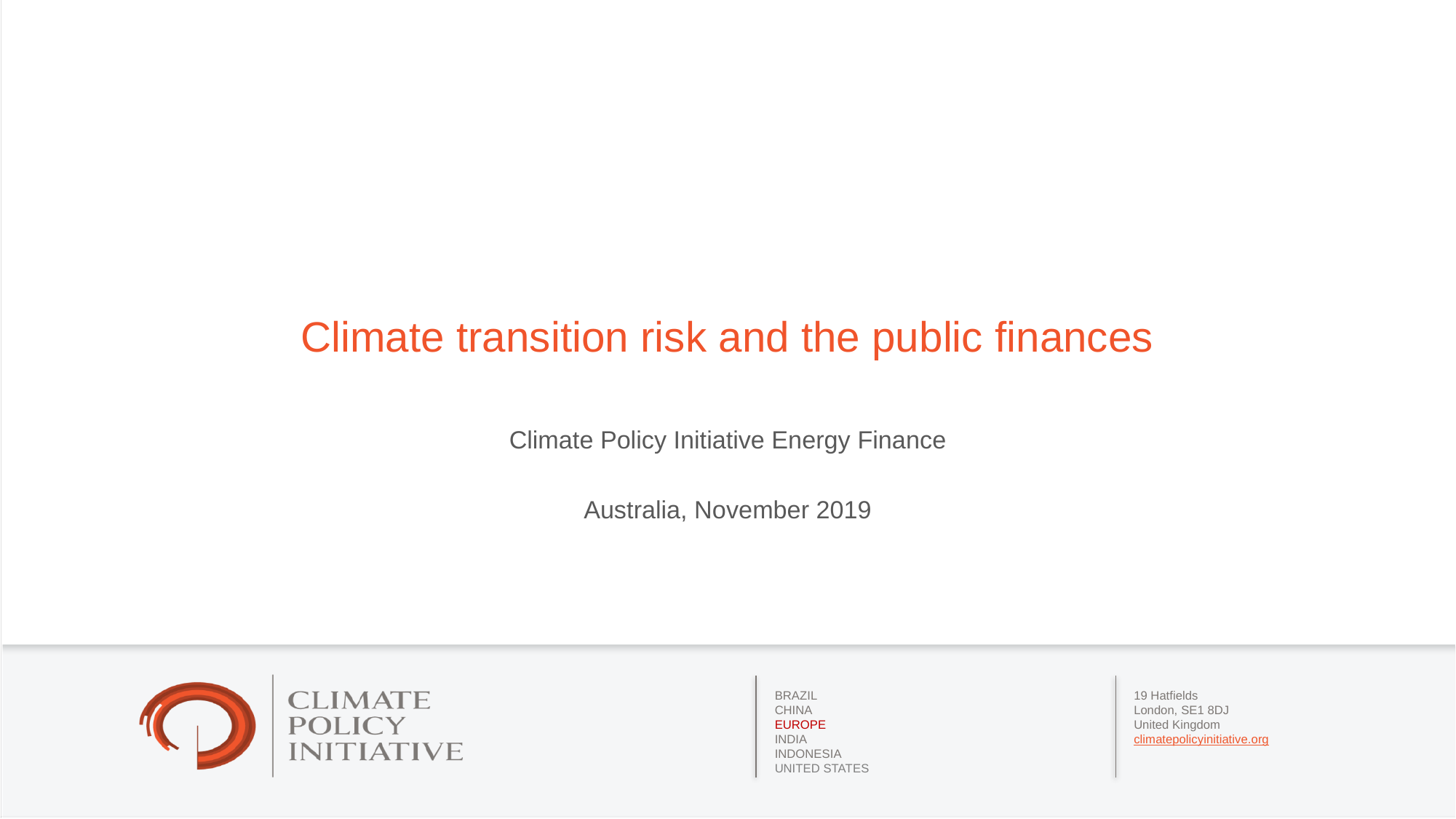

# Climate transition risk and the public finances
Climate Policy Initiative Energy Finance

Australia, November 2019